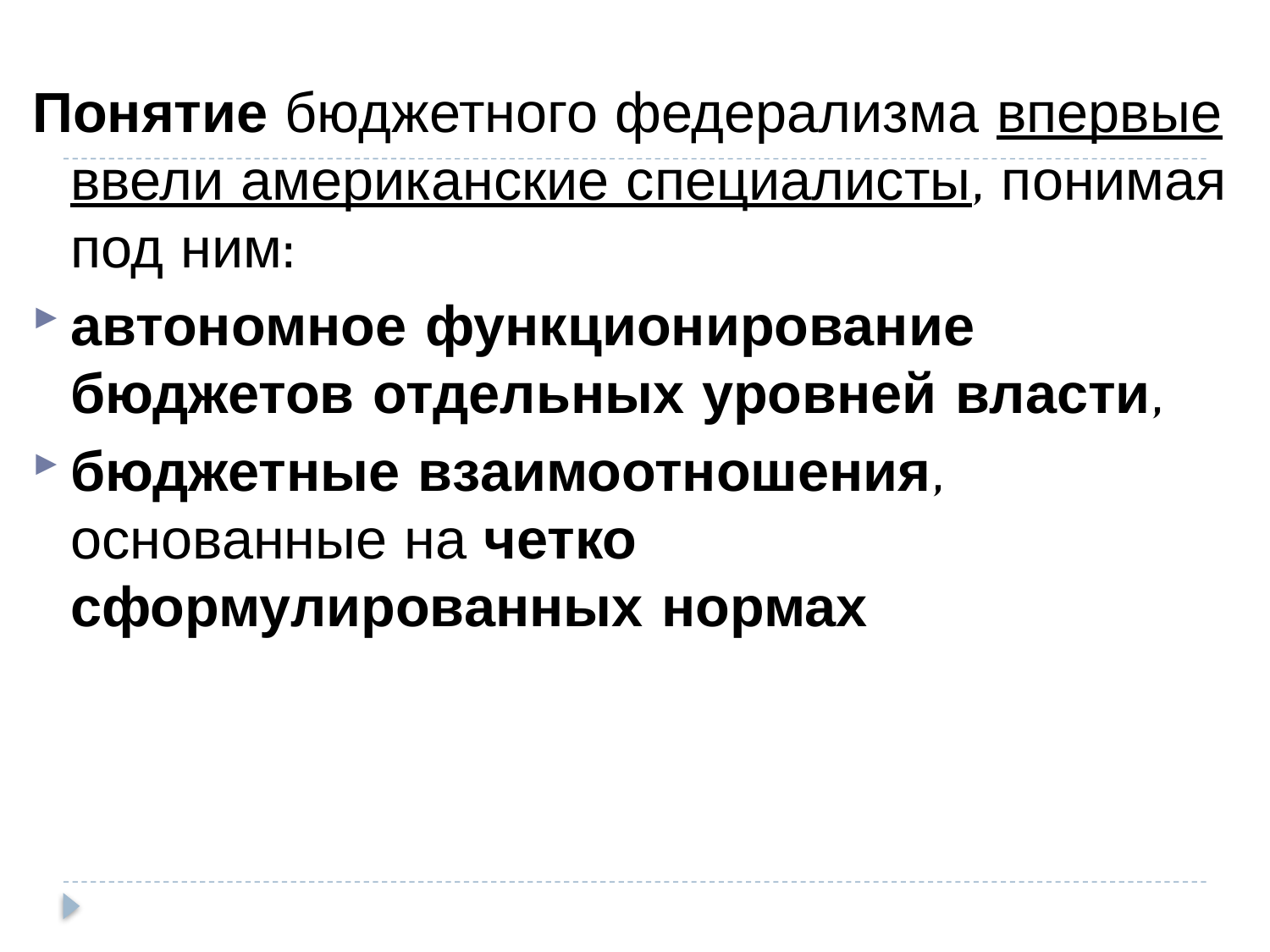

Понятие бюджетного федерализма впервые ввели американские специалисты, понимая под ним:
автономное функционирование бюджетов отдельных уровней власти,
бюджетные взаимоотношения, основанные на четко сформулированных нормах